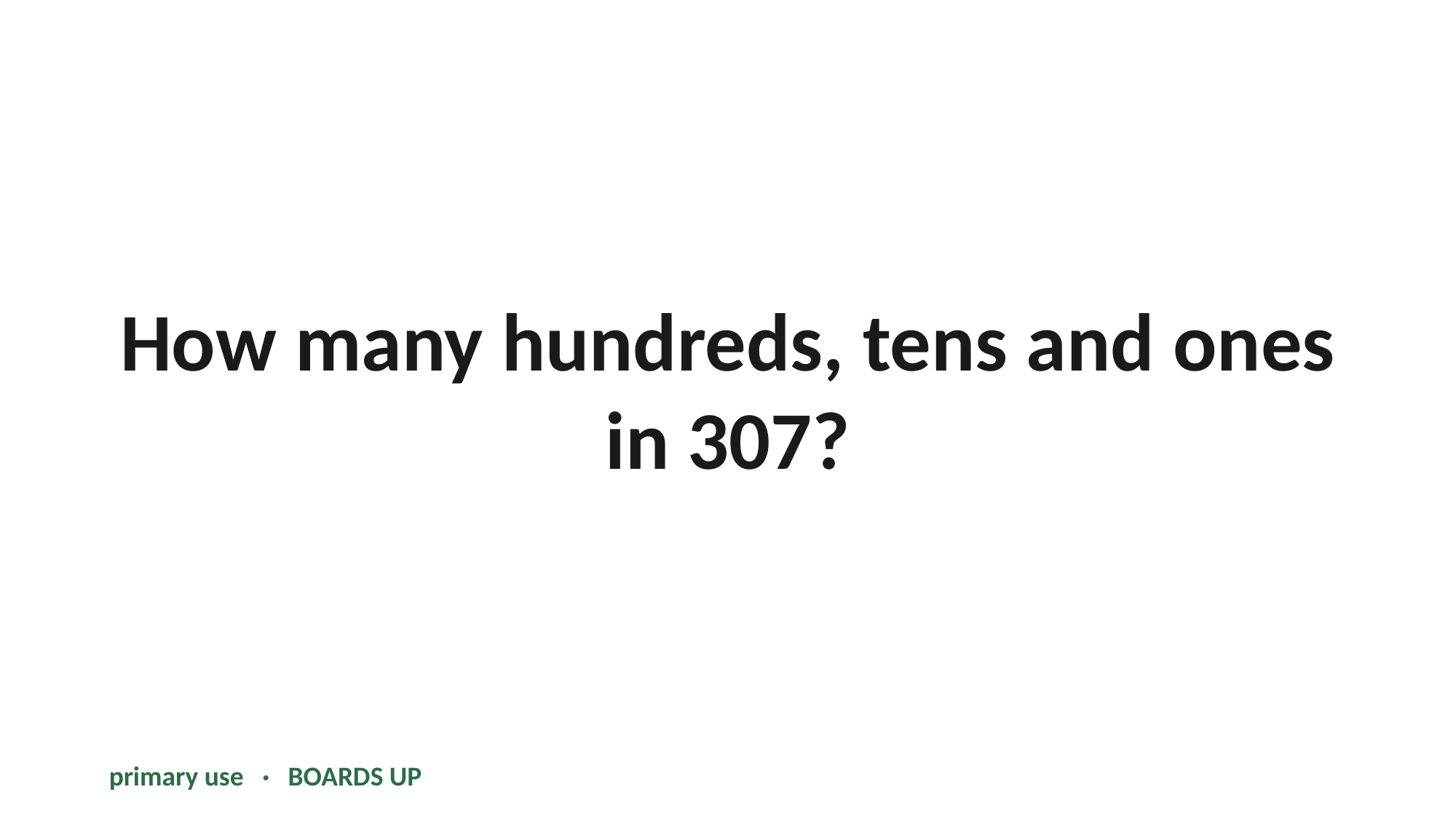

How many hundreds, tens and ones in 307?
primary use   ·   BOARDS UP